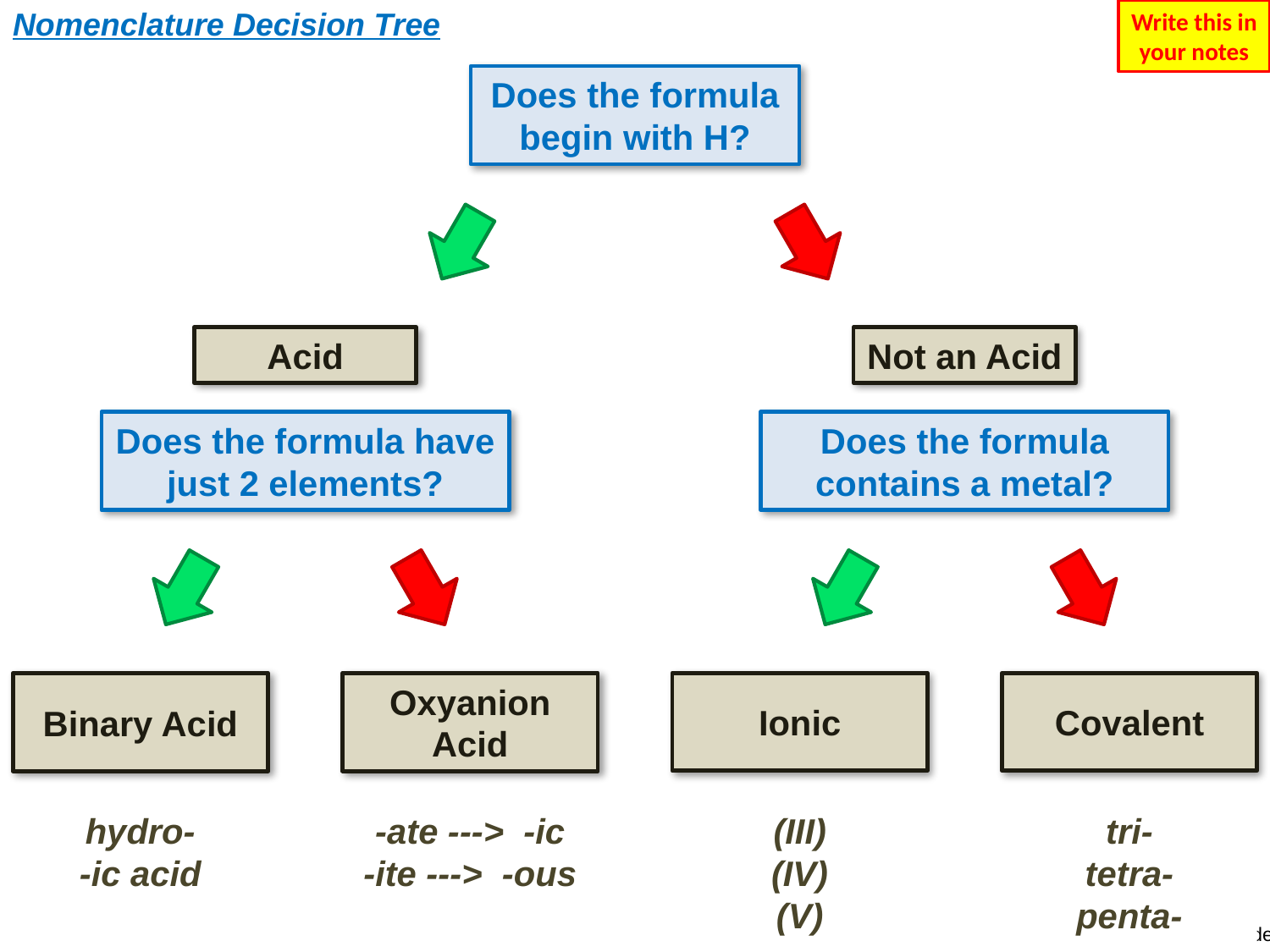

# Nomenclature Decision Tree
Write this in your notes
Does the formula begin with H?

Acid
Not an Acid
Does the formula have
just 2 elements?
Does the formula
contains a metal?

Binary Acid
Oxyanion
Acid
Ionic
Covalent
hydro-
-ic acid
-ate --->  -ic
-ite --->  -ous
(III)
(IV)
(V)
tri-
tetra-
penta-